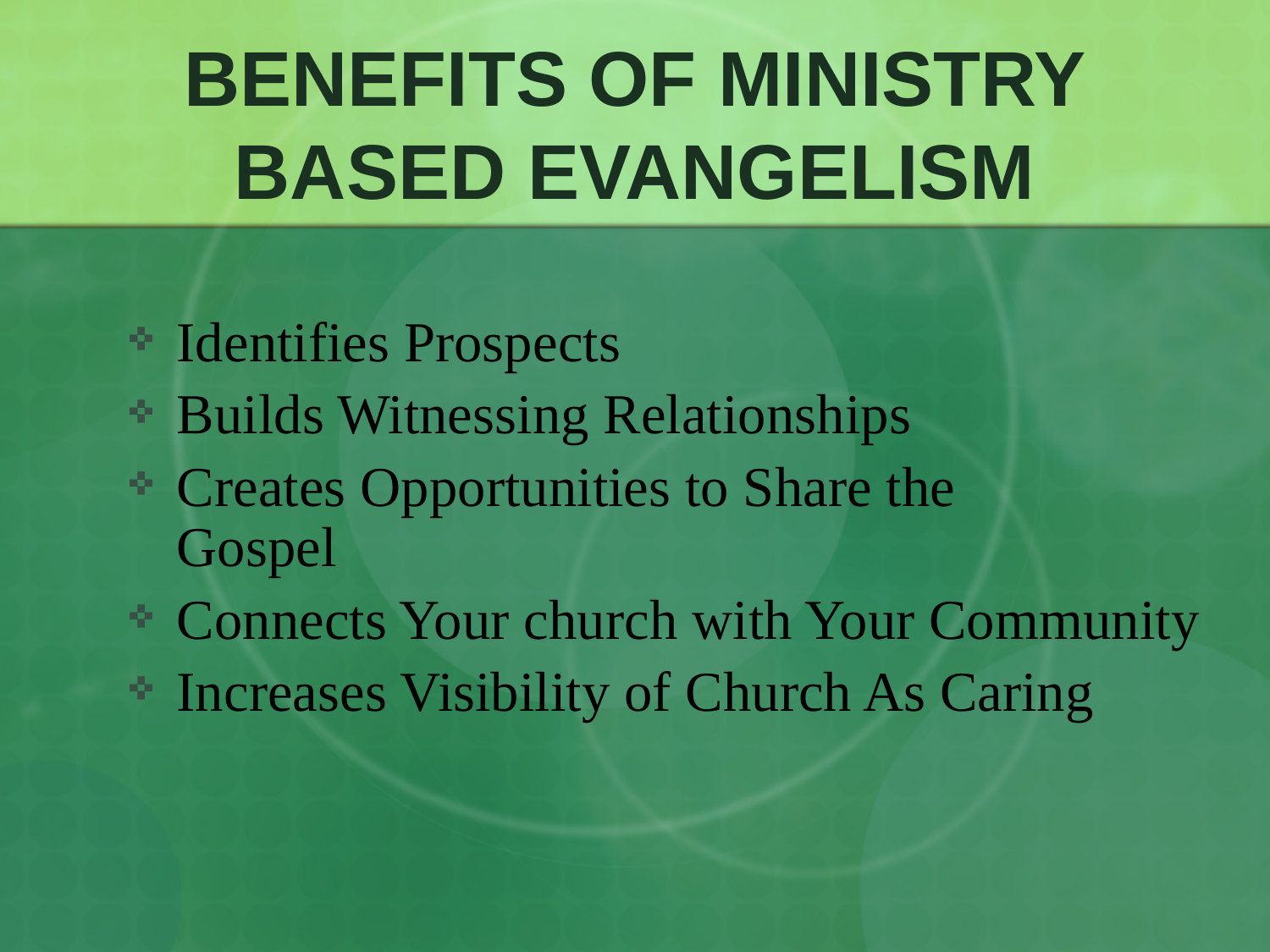

# BENEFITS OF MINISTRY BASED EVANGELISM
Identifies Prospects
Builds Witnessing Relationships
Creates Opportunities to Share the                 Gospel
Connects Your church with Your Community
Increases Visibility of Church As Caring